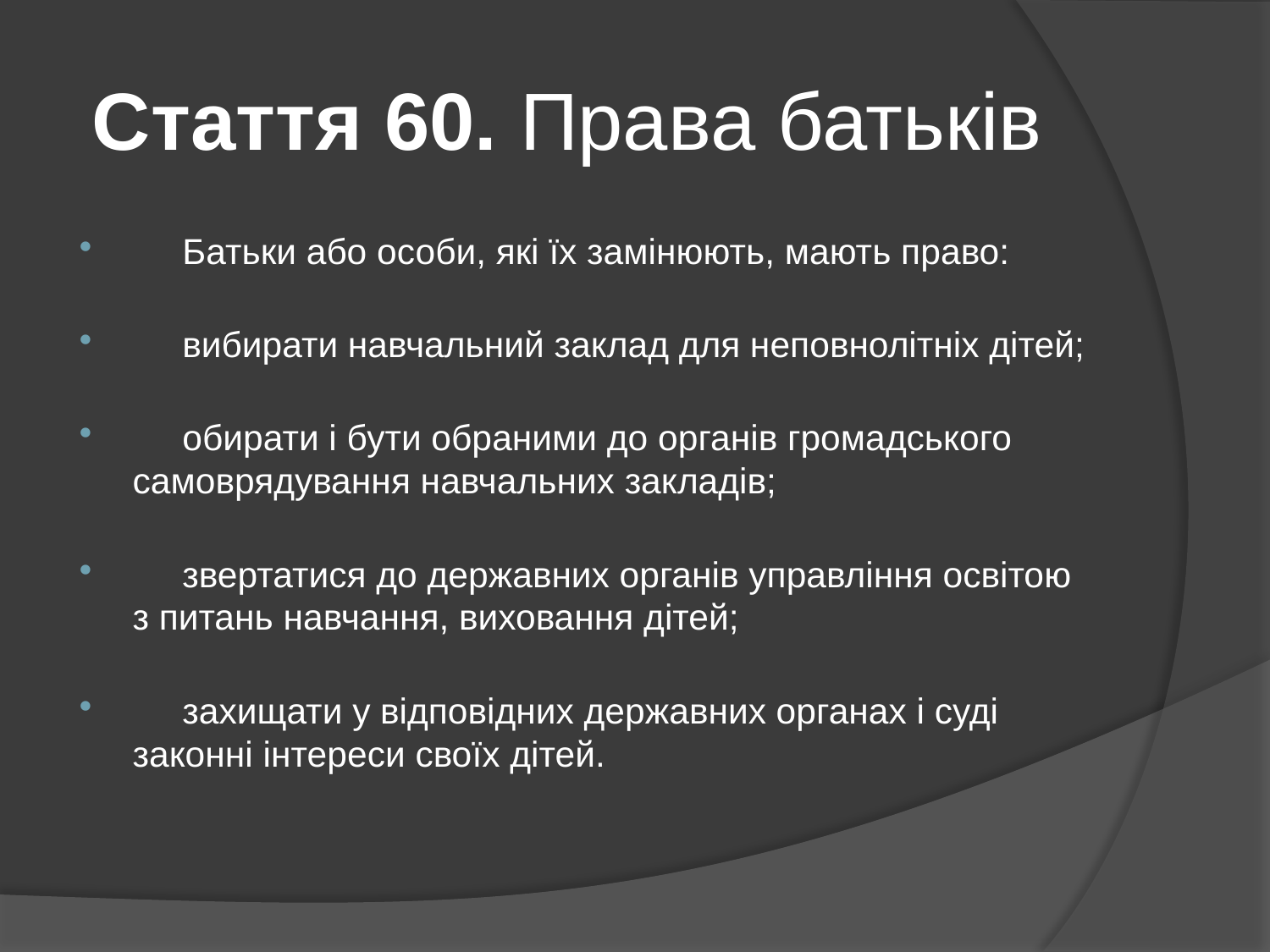

# Стаття 60. Права батьків
     Батьки або особи, які їх замінюють, мають право:
     вибирати навчальний заклад для неповнолітніх дітей;
     обирати і бути обраними до органів громадського самоврядування навчальних закладів;
     звертатися до державних органів управління освітою з питань навчання, виховання дітей;
     захищати у відповідних державних органах і суді законні інтереси своїх дітей.